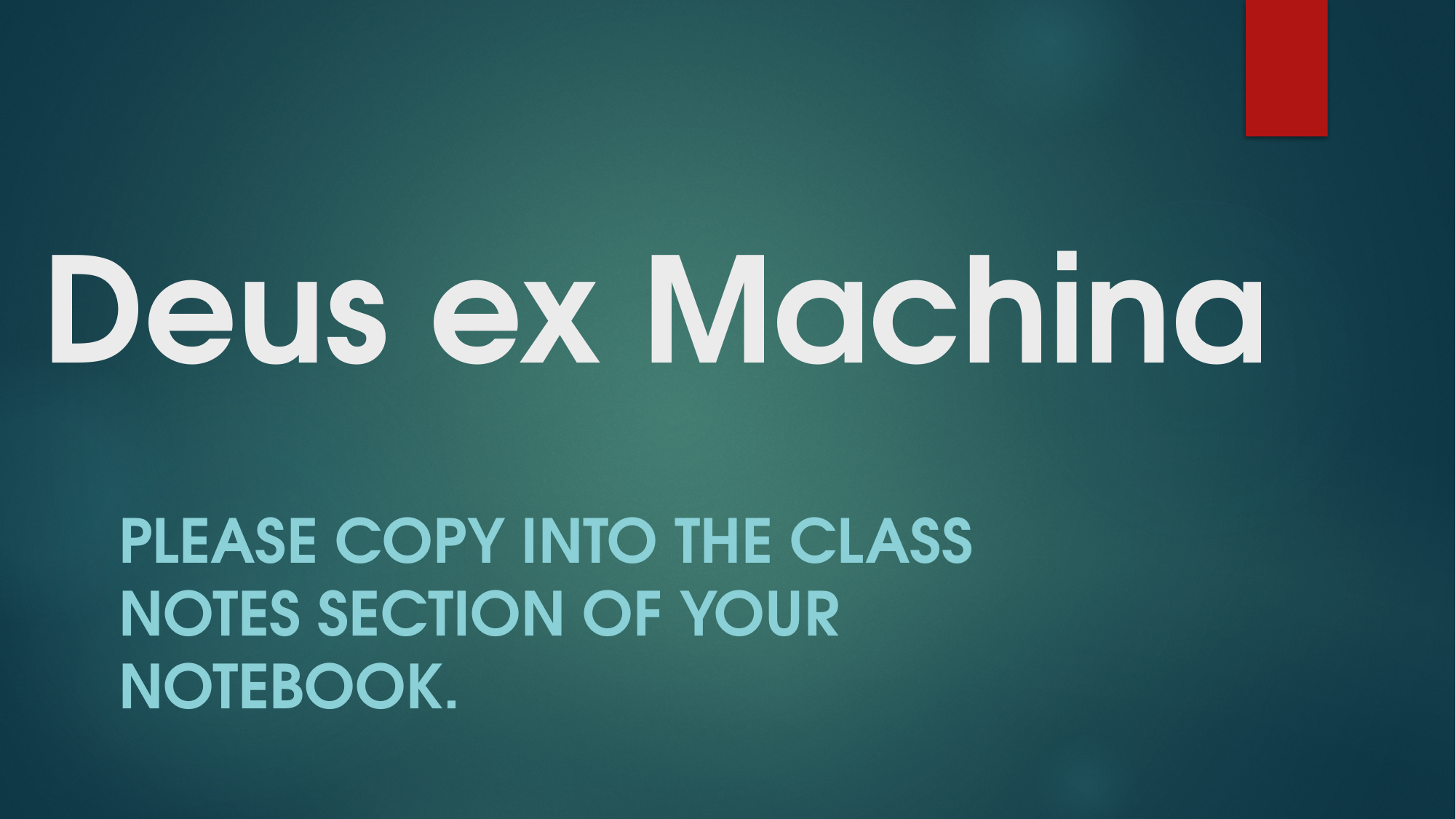

# Deus ex Machina
Please copy into the Class Notes section of your notebook.